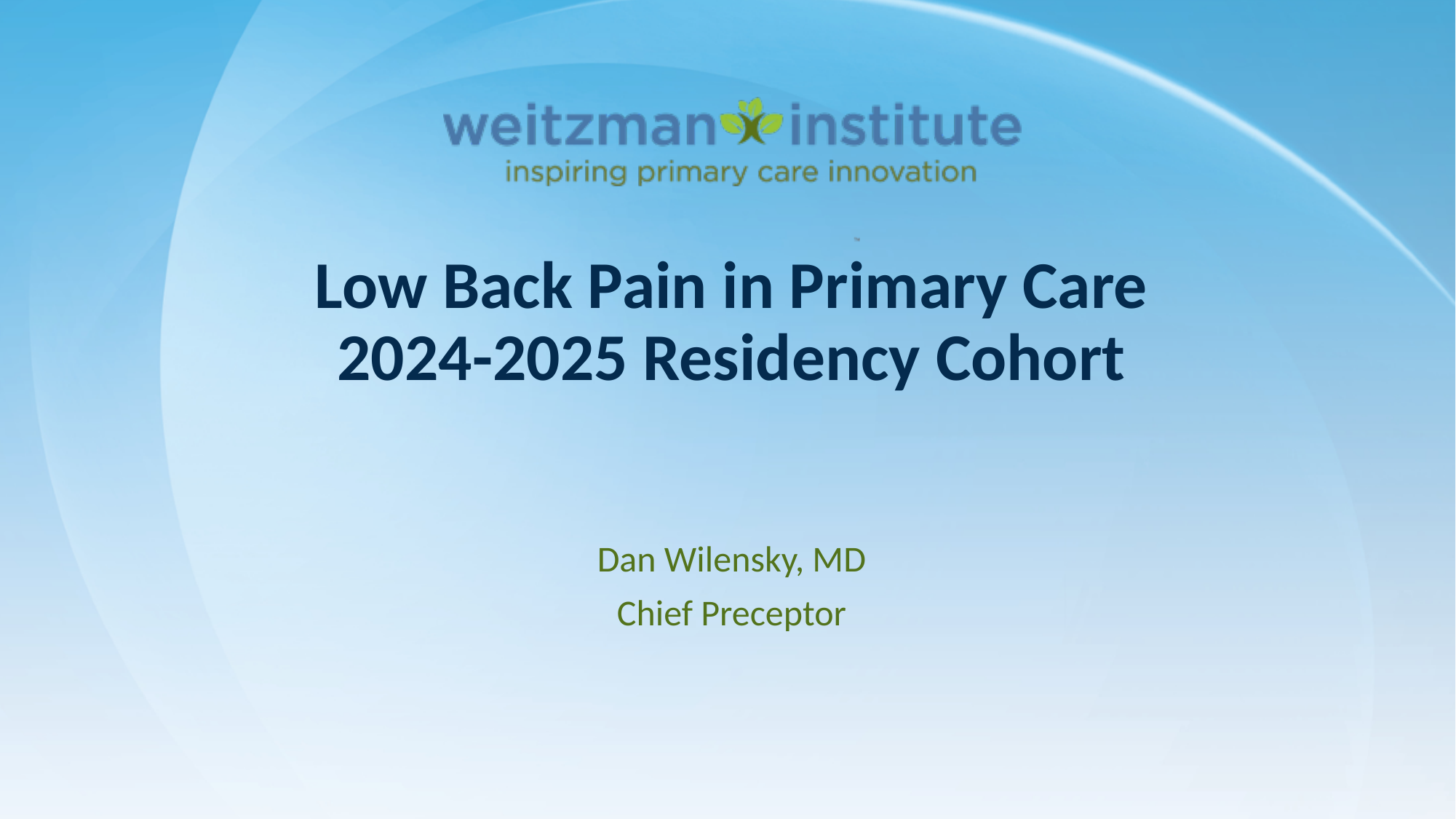

Low Back Pain in Primary Care
2024-2025 Residency Cohort
Dan Wilensky, MD
Chief Preceptor